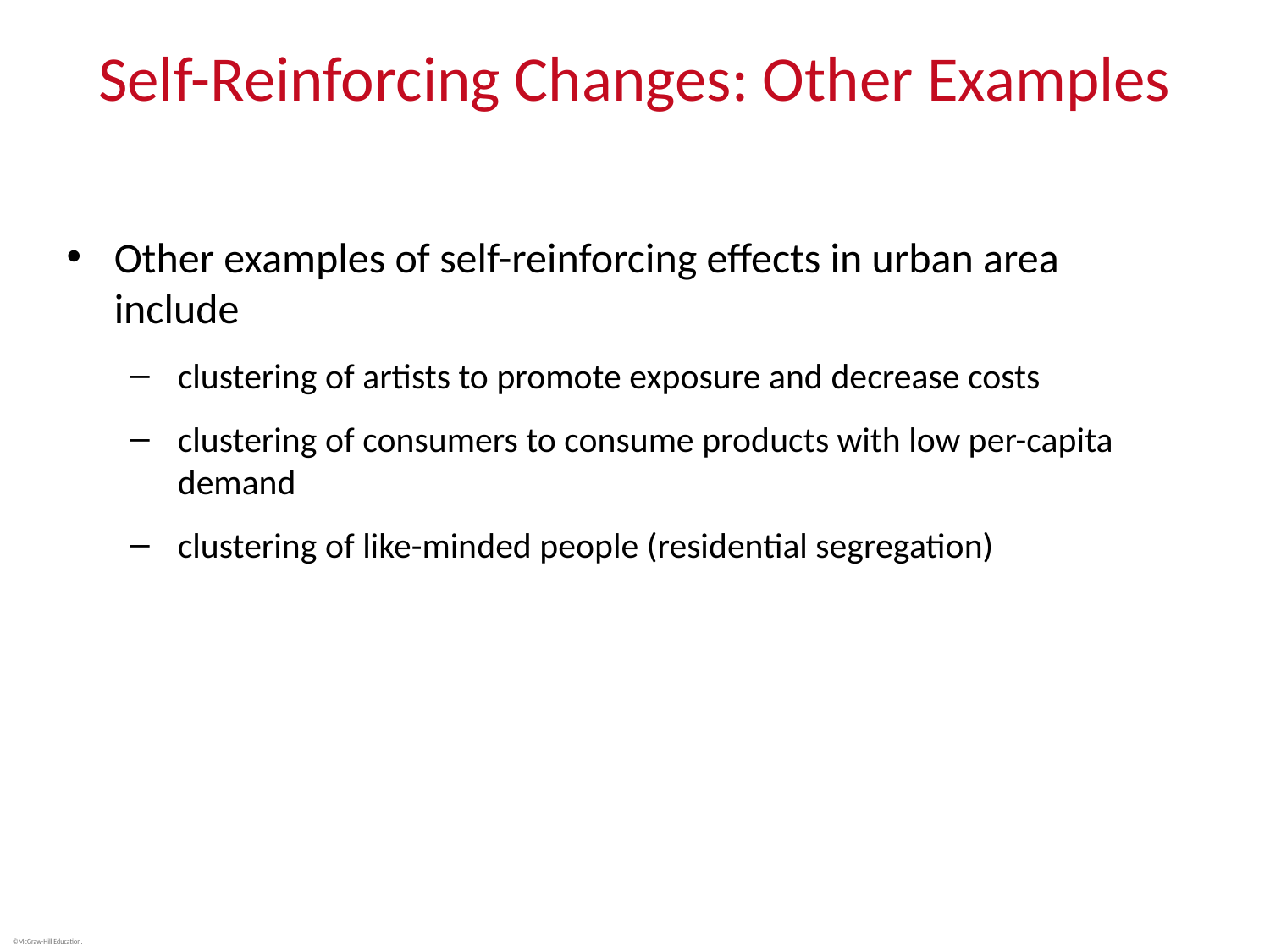

# Self-Reinforcing Changes: Other Examples
Other examples of self-reinforcing effects in urban area include
clustering of artists to promote exposure and decrease costs
clustering of consumers to consume products with low per-capita demand
clustering of like-minded people (residential segregation)